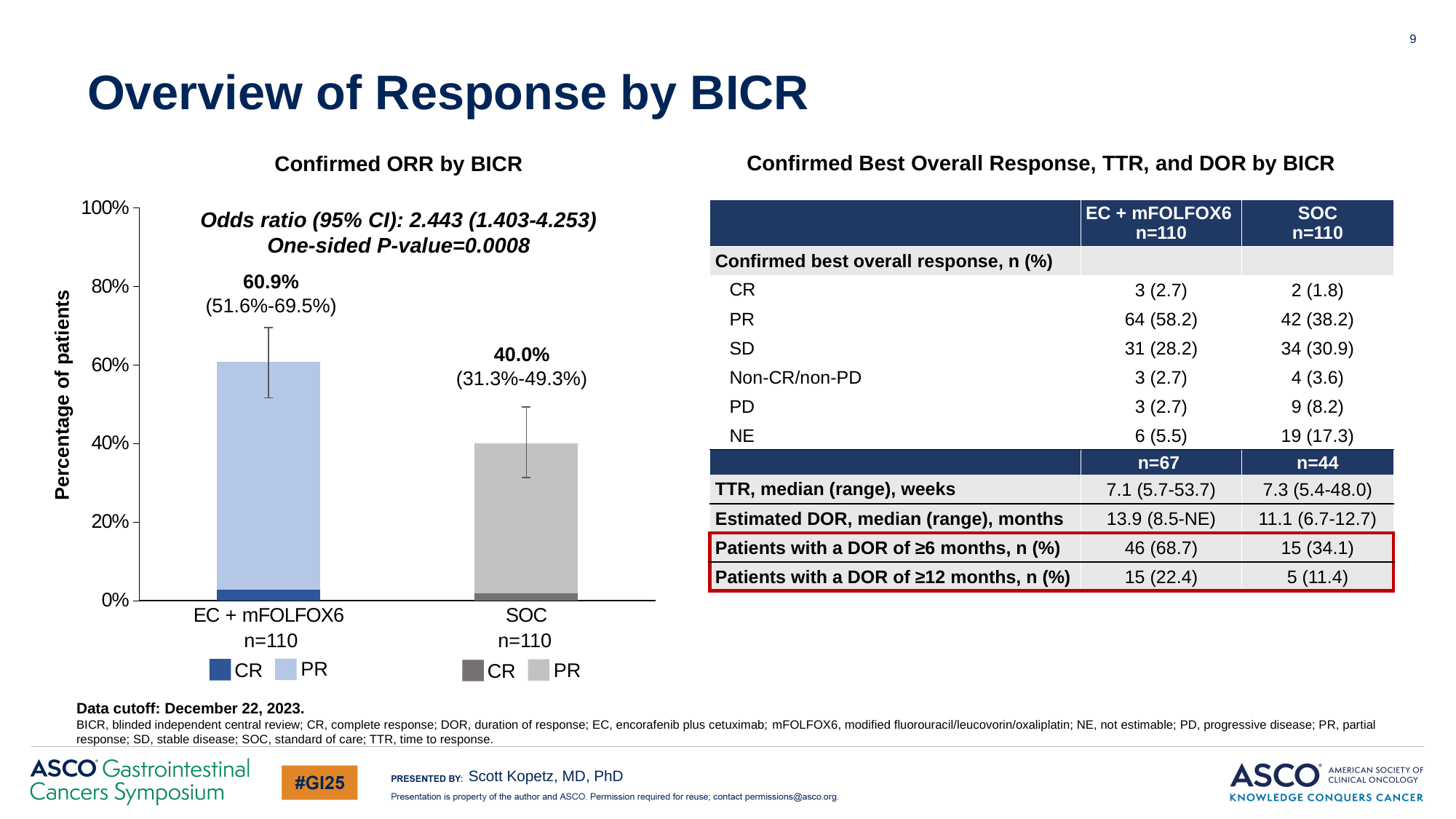

9
Overview of Response by BICR
Confirmed Best Overall Response, TTR, and DOR by BICR
Confirmed ORR by BICR

### Chart

| Category | Complete response | Partial response |
|---|---|---|
| EC + mFOLFOX6 | 0.027 | 0.582 |
| SOC | 0.018 | 0.382 |
|  | EC + mFOLFOX6  n=110 | SOC n=110 |
| --- | --- | --- |
| Confirmed best overall response, n (%) |  |  |
| CR | 3 (2.7) | 2 (1.8) |
| PR | 64 (58.2) | 42 (38.2) |
| SD | 31 (28.2) | 34 (30.9) |
| Non-CR/non-PD | 3 (2.7) | 4 (3.6) |
| PD | 3 (2.7) | 9 (8.2) |
| NE | 6 (5.5) | 19 (17.3) |
|  | n=67 | n=44 |
| TTR, median (range), weeks | 7.1 (5.7-53.7) | 7.3 (5.4-48.0) |
| Estimated DOR, median (range), months | 13.9 (8.5-NE) | 11.1 (6.7-12.7) |
| Patients with a DOR of ≥6 months, n (%) | 46 (68.7) | 15 (34.1) |
| Patients with a DOR of ≥12 months, n (%) | 15 (22.4) | 5 (11.4) |
Odds ratio (95% CI): 2.443 (1.403-4.253)
One-sided P-value=0.0008
60.9%
(51.6%-69.5%)
40.0%
(31.3%-49.3%)
Percentage of patients
n=110
n=110
PR
CR

PR
CR

Data cutoff: December 22, 2023.
BICR, blinded independent central review; CR, complete response; DOR, duration of response; EC, encorafenib plus cetuximab; mFOLFOX6, modified fluorouracil/leucovorin/oxaliplatin; NE, not estimable; PD, progressive disease; PR, partial response; SD, stable disease; SOC, standard of care; TTR, time to response.